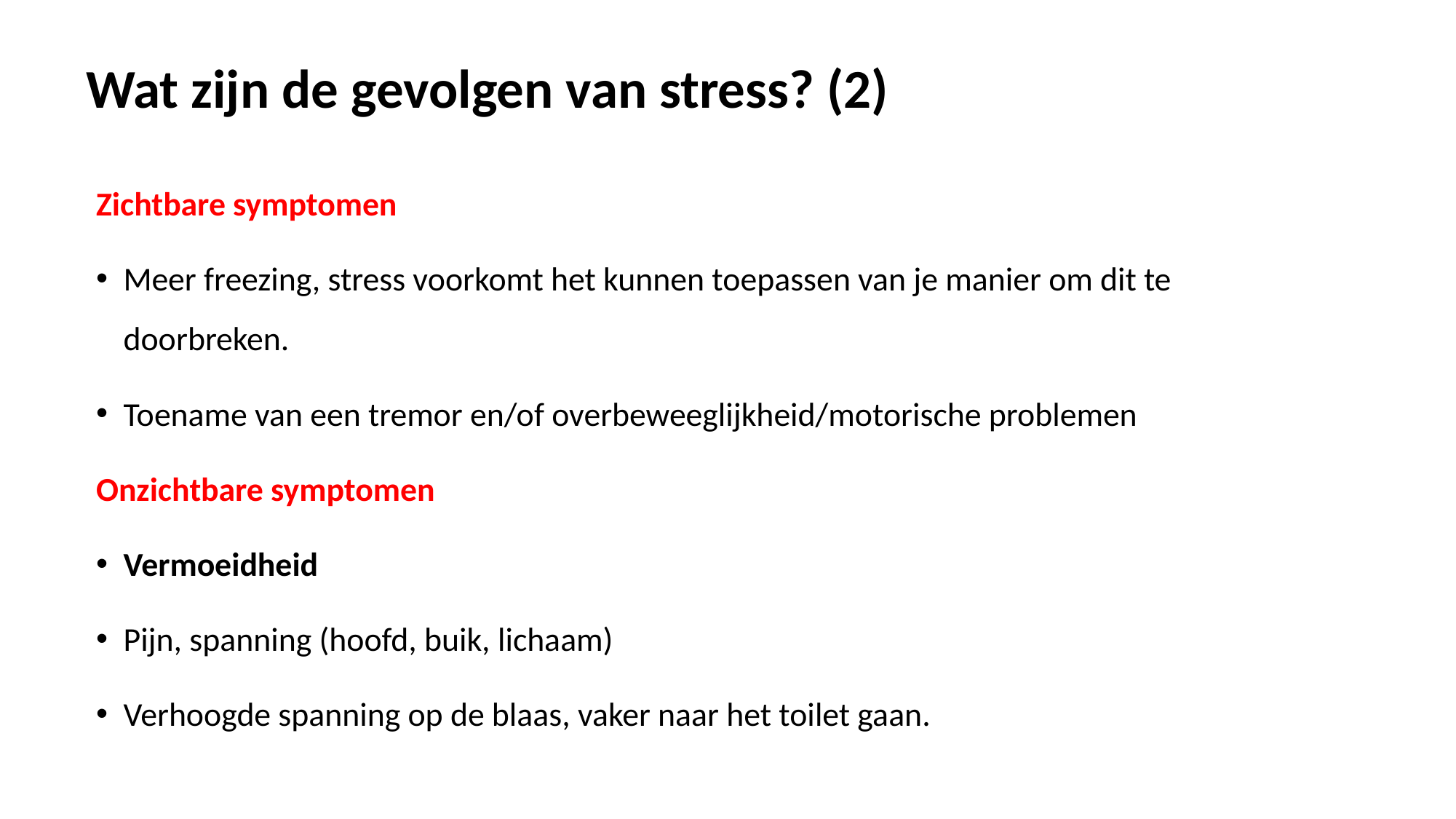

# Wat zijn de gevolgen van stress? (2)
Zichtbare symptomen
Meer freezing, stress voorkomt het kunnen toepassen van je manier om dit te doorbreken.
Toename van een tremor en/of overbeweeglijkheid/motorische problemen
Onzichtbare symptomen
Vermoeidheid
Pijn, spanning (hoofd, buik, lichaam)
Verhoogde spanning op de blaas, vaker naar het toilet gaan.